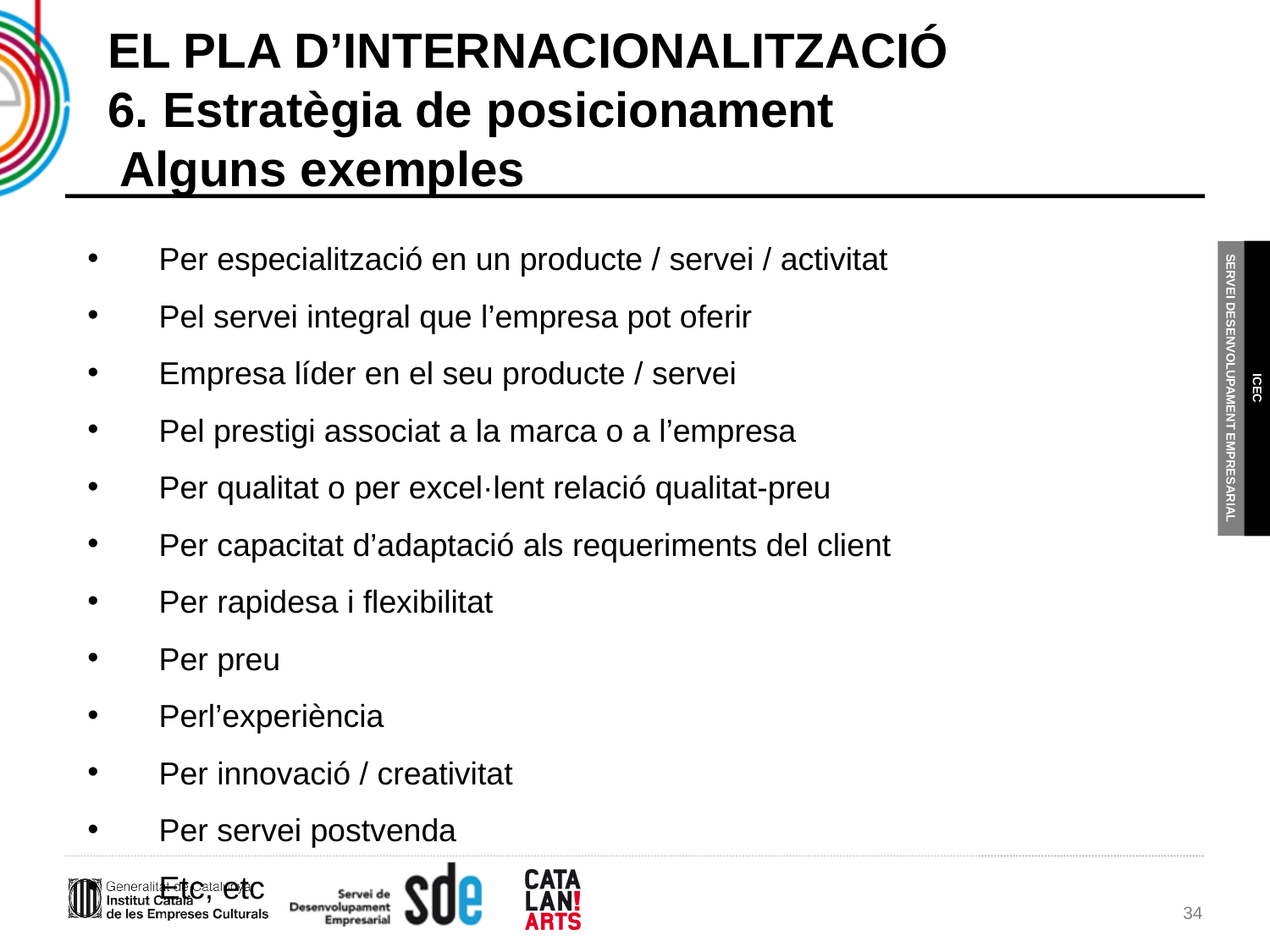

# EL PLA D’INTERNACIONALITZACIÓ 6. Estratègia de posicionament Alguns exemples
Per especialització en un producte / servei / activitat
Pel servei integral que l’empresa pot oferir
Empresa líder en el seu producte / servei
Pel prestigi associat a la marca o a l’empresa
Per qualitat o per excel·lent relació qualitat-preu
Per capacitat d’adaptació als requeriments del client
Per rapidesa i flexibilitat
Per preu
Perl’experiència
Per innovació / creativitat
Per servei postvenda
Etc, etc